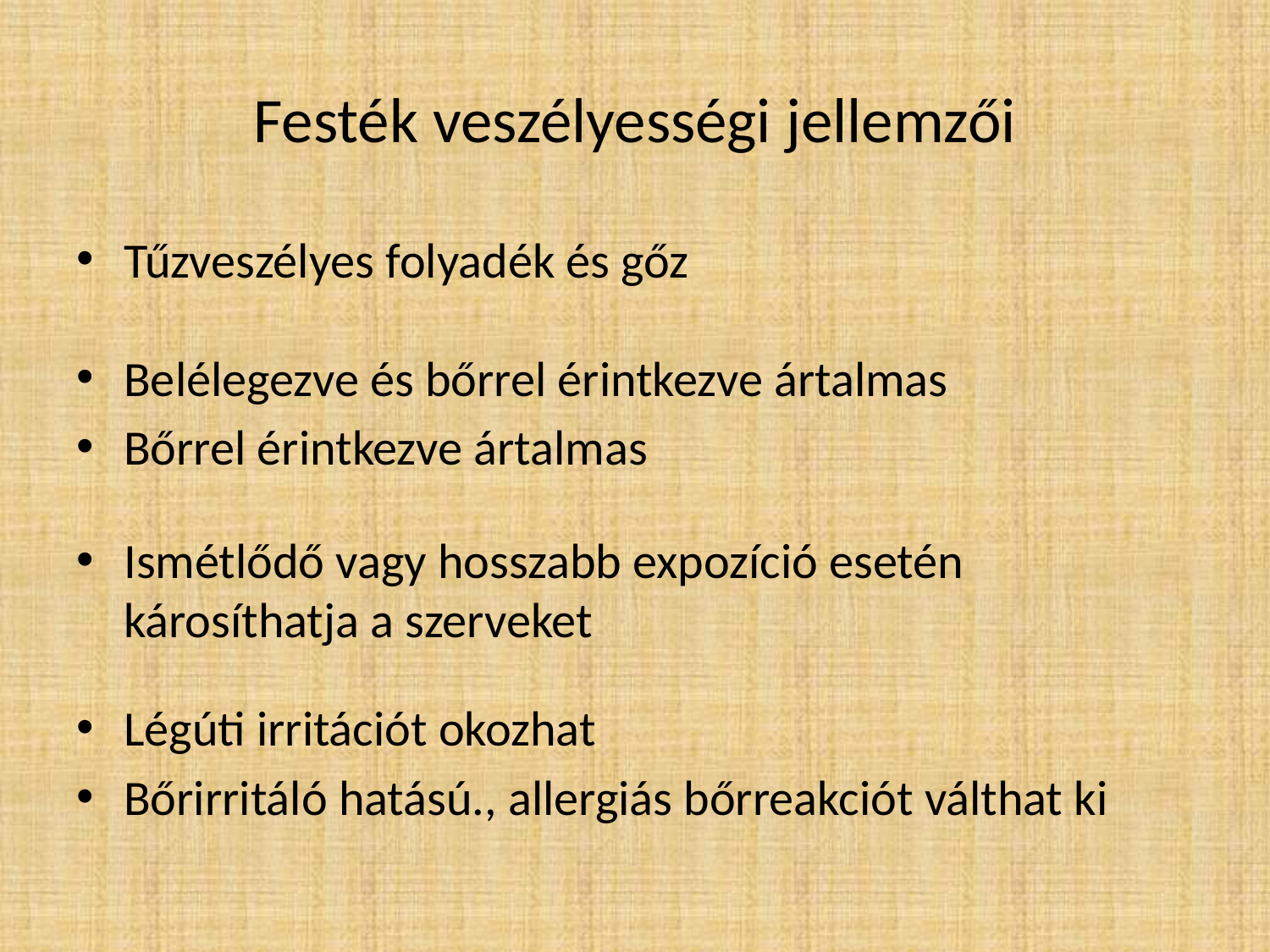

# Festék veszélyességi jellemzői
Tűzveszélyes folyadék és gőz

Belélegezve és bőrrel érintkezve ártalmas
Bőrrel érintkezve ártalmas

Ismétlődő vagy hosszabb expozíció esetén károsíthatja a szerveket

Légúti irritációt okozhat
Bőrirritáló hatású., allergiás bőrreakciót válthat ki